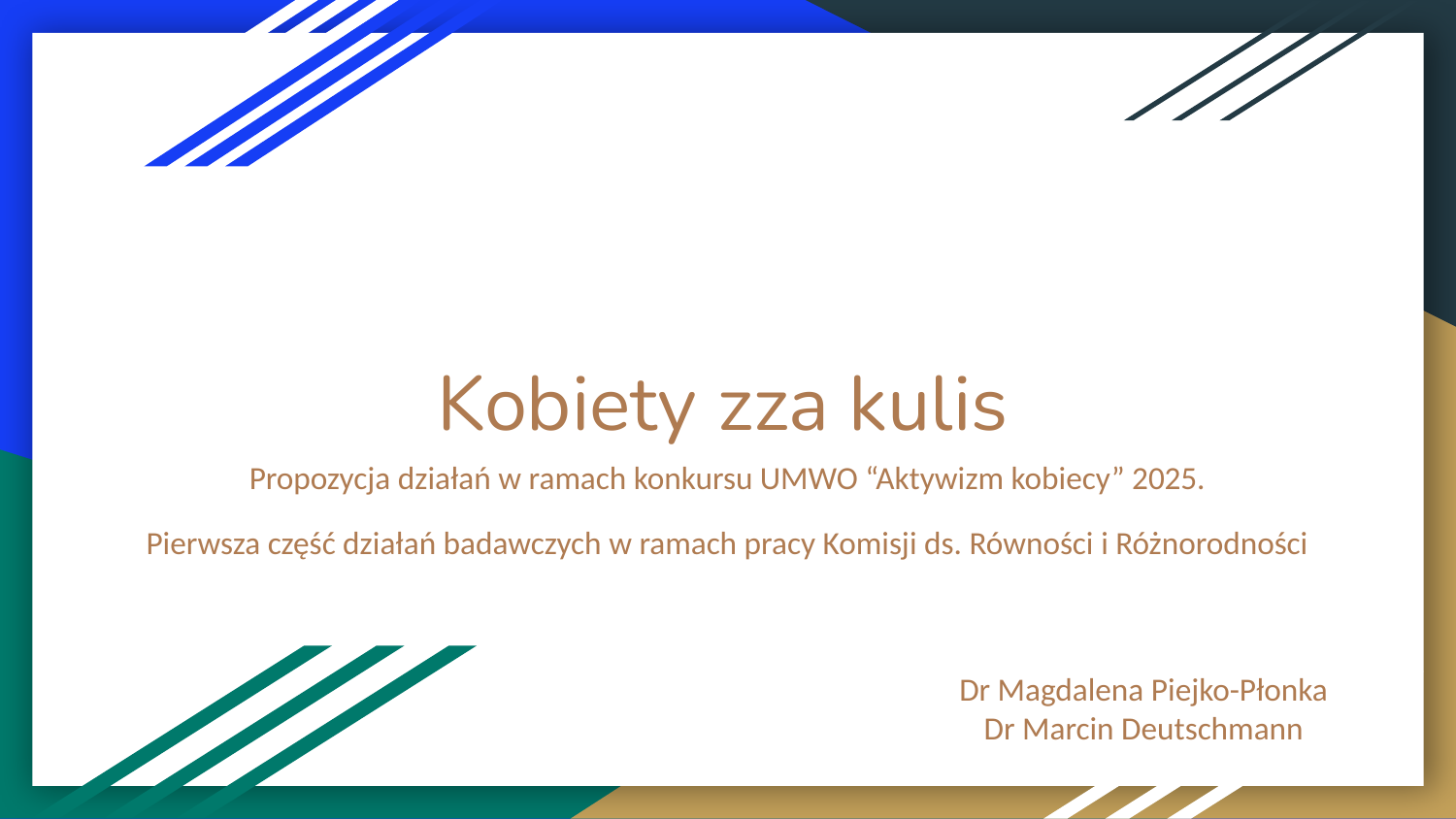

# Kobiety zza kulis
Propozycja działań w ramach konkursu UMWO “Aktywizm kobiecy” 2025.
Pierwsza część działań badawczych w ramach pracy Komisji ds. Równości i Różnorodności

Dr Magdalena Piejko-Płonka
Dr Marcin Deutschmann